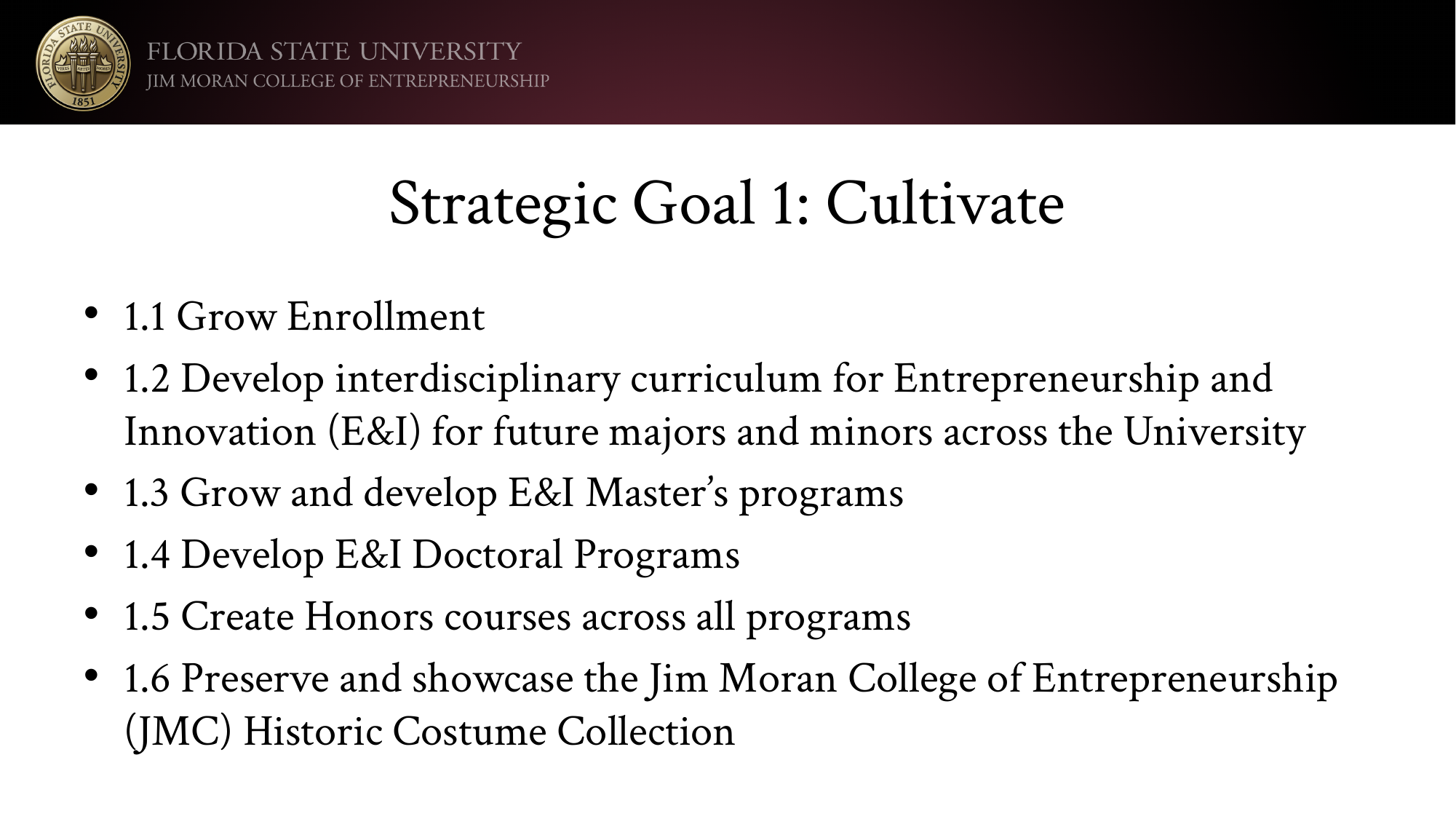

# Strategic Goal 1: Cultivate
1.1 Grow Enrollment
1.2 Develop interdisciplinary curriculum for Entrepreneurship and Innovation (E&I) for future majors and minors across the University
1.3 Grow and develop E&I Master’s programs
1.4 Develop E&I Doctoral Programs
1.5 Create Honors courses across all programs
1.6 Preserve and showcase the Jim Moran College of Entrepreneurship (JMC) Historic Costume Collection